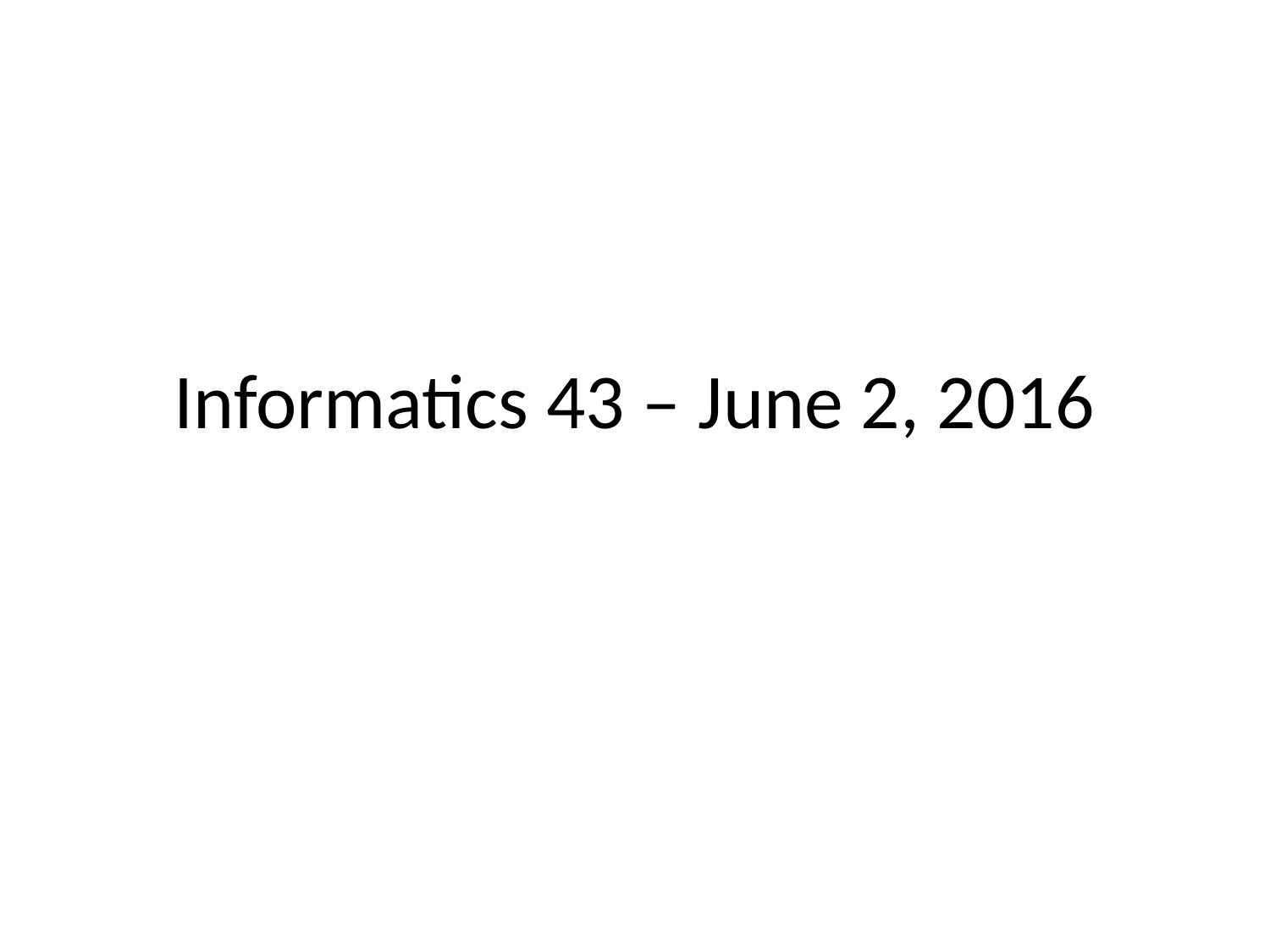

# Informatics 43 – June 2, 2016